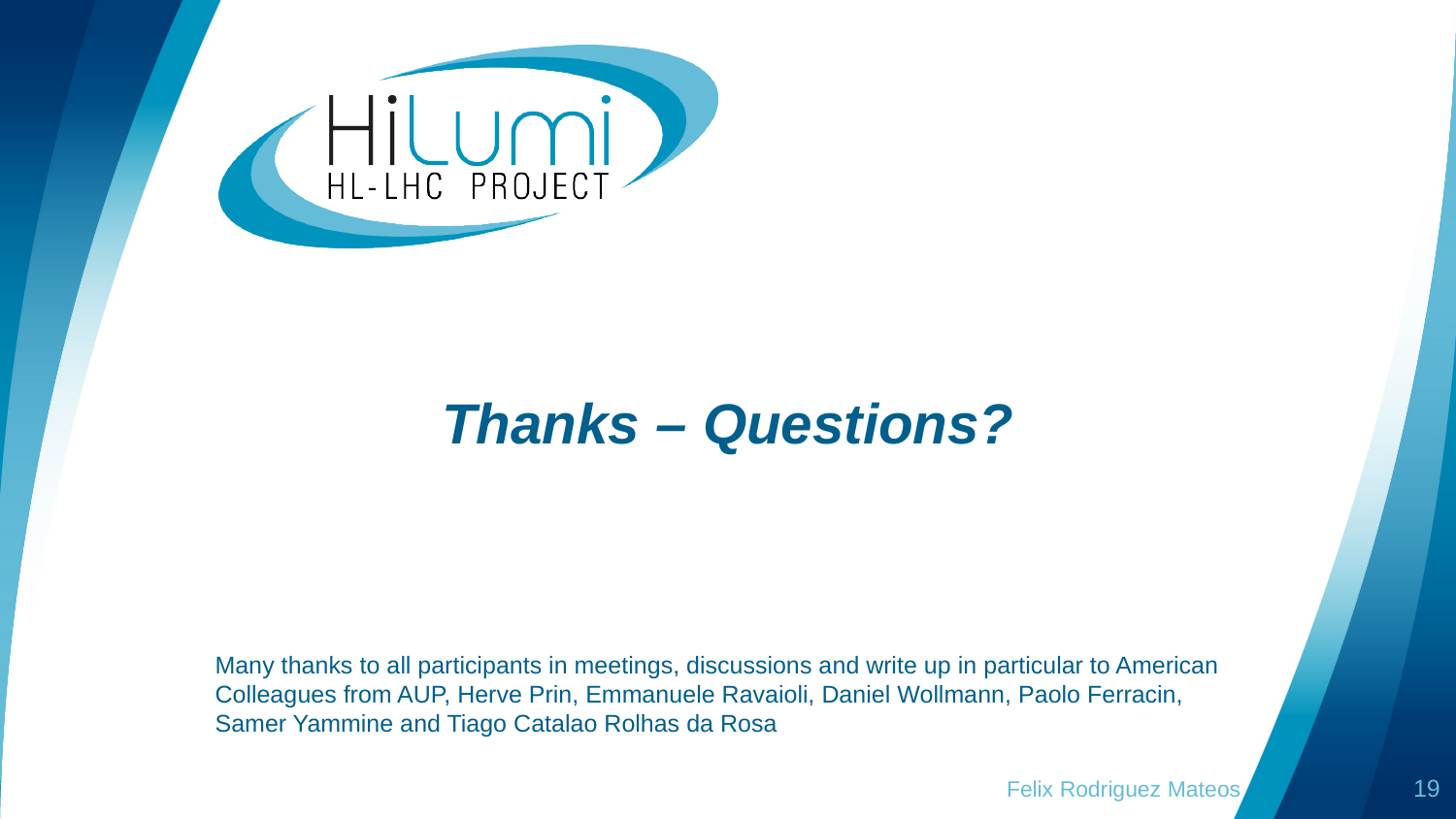

# Thanks – Questions?
Many thanks to all participants in meetings, discussions and write up in particular to American Colleagues from AUP, Herve Prin, Emmanuele Ravaioli, Daniel Wollmann, Paolo Ferracin, Samer Yammine and Tiago Catalao Rolhas da Rosa
Felix Rodriguez Mateos
19